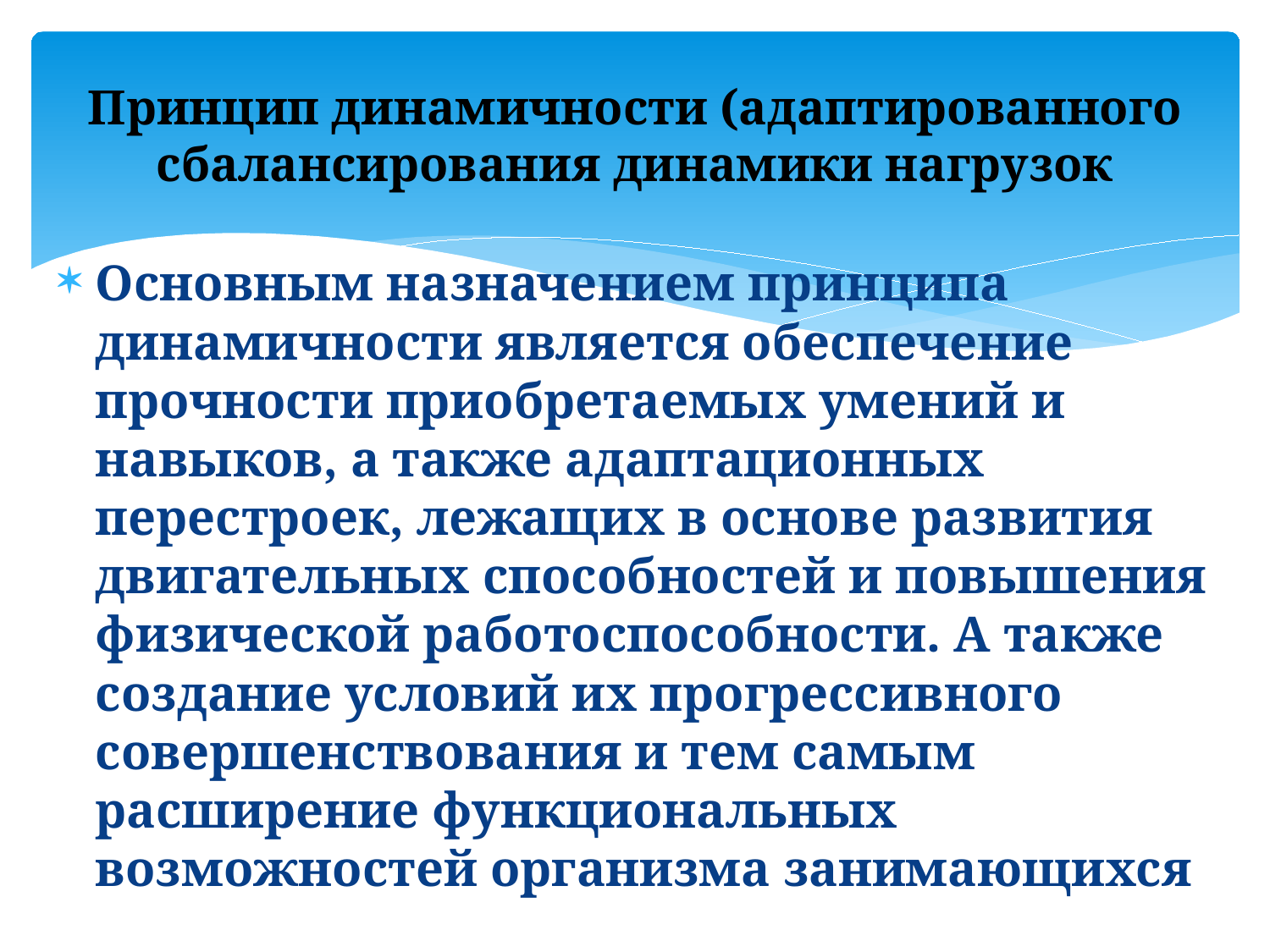

# Принцип динамичности (адаптированного сбалансирования динамики нагрузок
Основным назначением принципа динамичности является обеспечение прочности приобретаемых умений и навыков, а также адаптационных перестроек, лежащих в основе развития двигательных способностей и повышения физической работоспособности. А также создание условий их прогрессивного совершенствования и тем самым расширение функциональных возможностей организма занимающихся